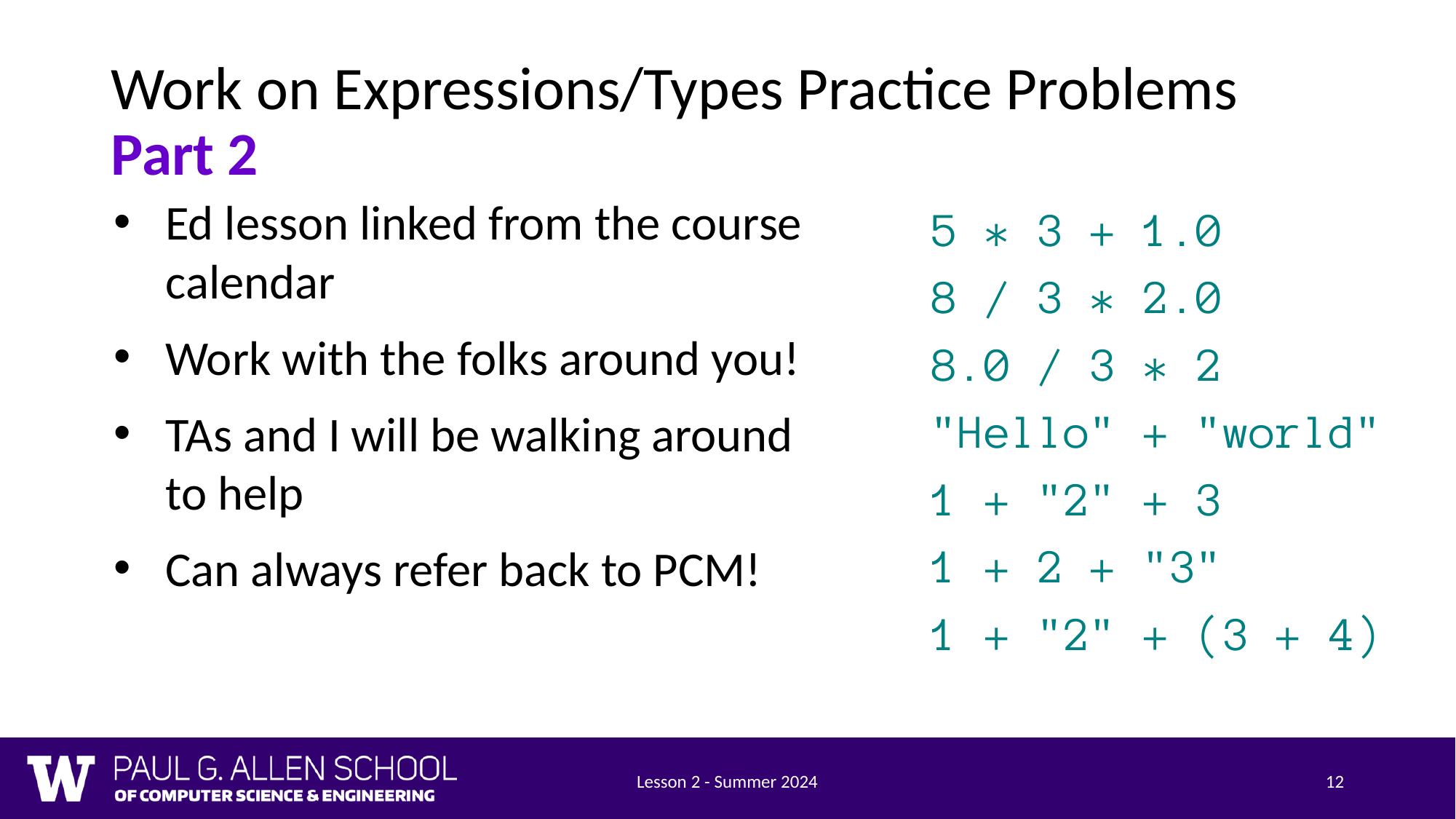

# Work on Expressions/Types Practice Problems
Part 2
Ed lesson linked from the course calendar
Work with the folks around you!
TAs and I will be walking around to help
Can always refer back to PCM!
5 * 3 + 1.0
8 / 3 * 2.0
8.0 / 3 * 2
"Hello" + "world"
1 + "2" + 3
1 + 2 + "3"
1 + "2" + (3 + 4)
Lesson 2 - Summer 2024
12